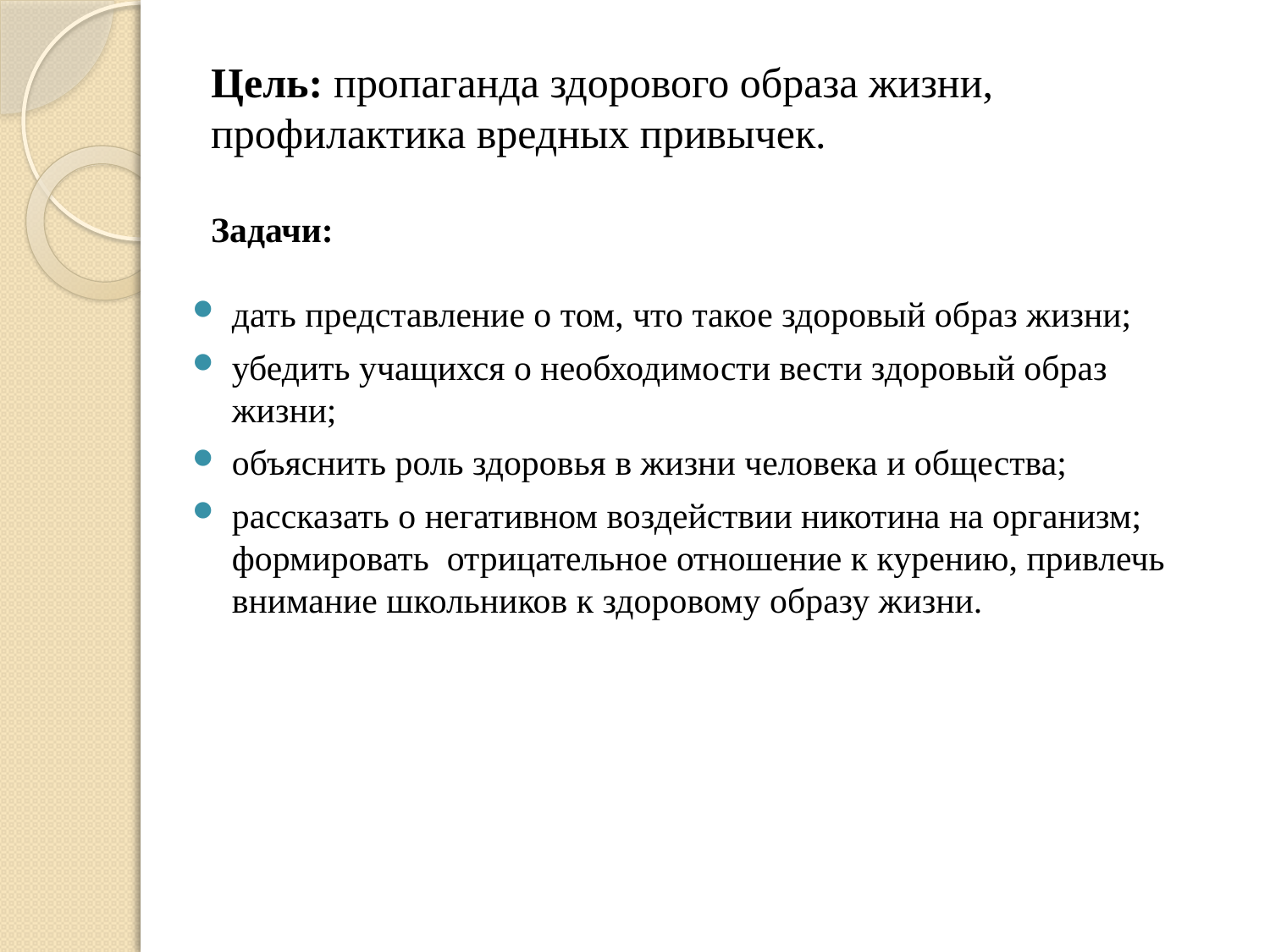

Цель: пропаганда здорового образа жизни, профилактика вредных привычек.
# Задачи:
дать представление о том, что такое здоровый образ жизни;
убедить учащихся о необходимости вести здоровый образ жизни;
объяснить роль здоровья в жизни человека и общества;
рассказать о негативном воздействии никотина на организм; формировать  отрицательное отношение к курению, привлечь внимание школьников к здоровому образу жизни.